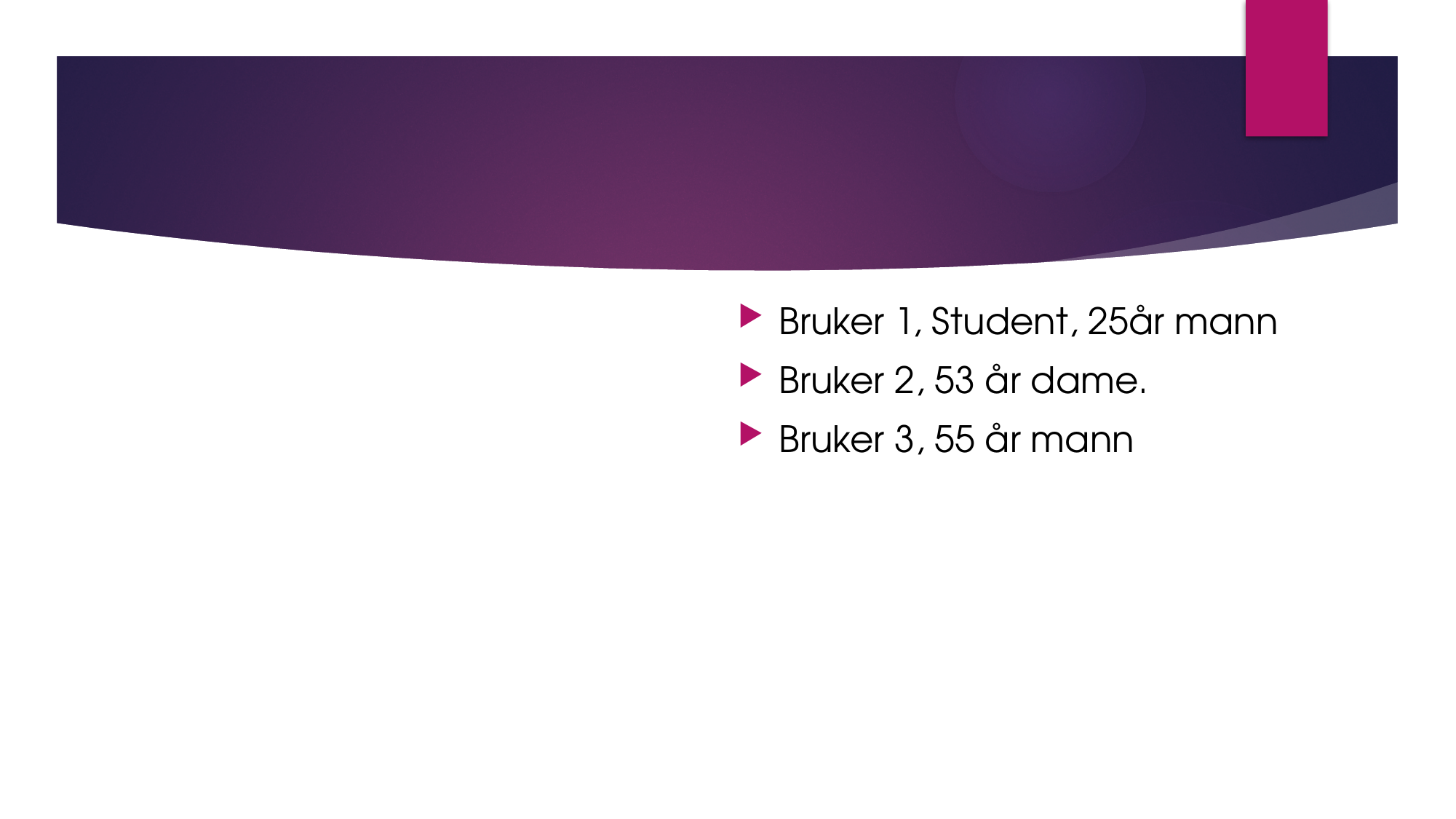

Bruker 1, Student, 25år mann
Bruker 2, 53 år dame.
Bruker 3, 55 år mann

# Brukertesting